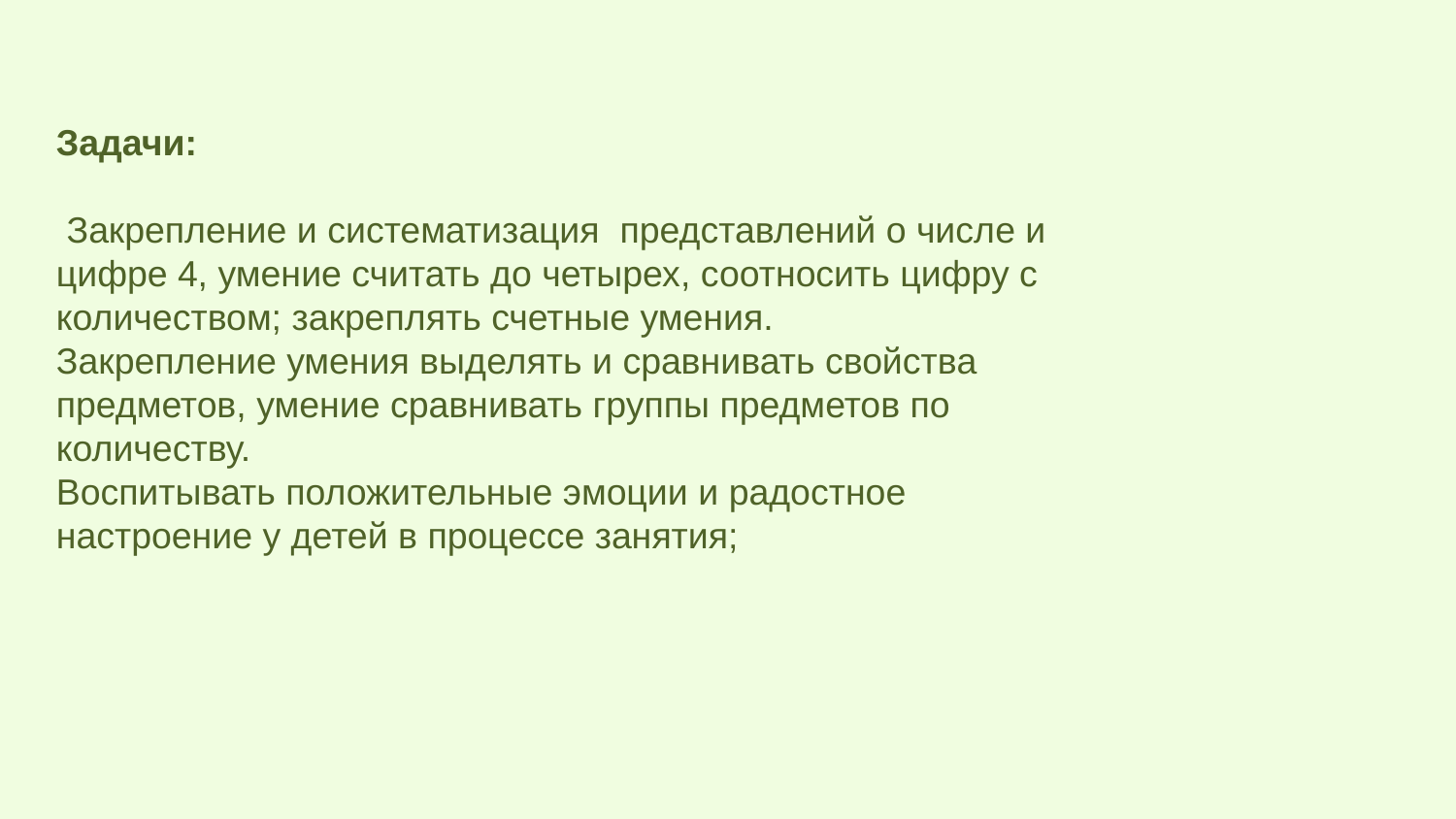

Задачи:

 Закрепление и систематизация  представлений о числе и цифре 4, умение считать до четырех, соотносить цифру с количеством; закреплять счетные умения.
Закрепление умения выделять и сравнивать свойства предметов, умение сравнивать группы предметов по количеству.
Воспитывать положительные эмоции и радостное настроение у детей в процессе занятия;